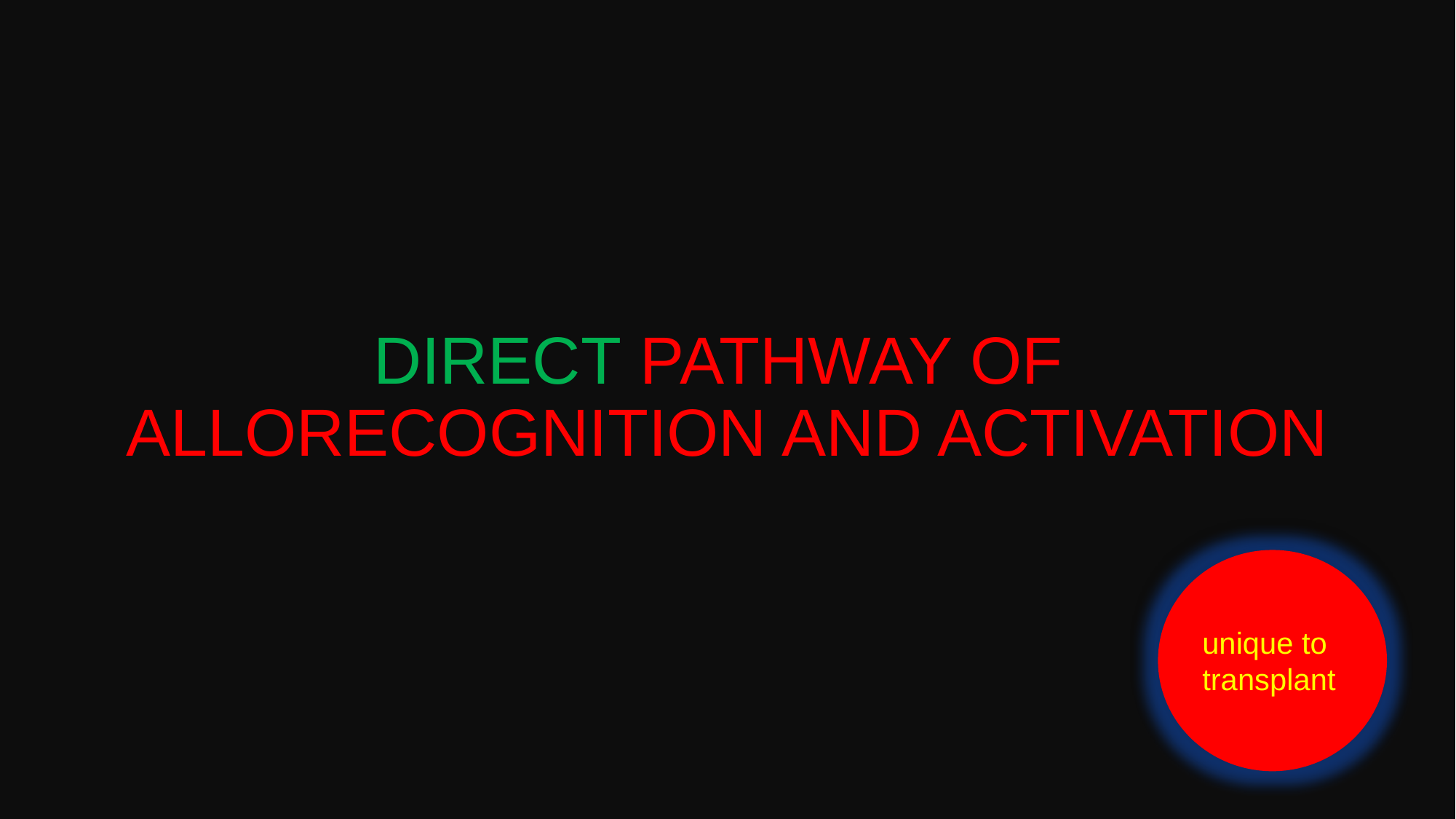

# DIRECT PATHWAY OF ALLORECOGNITION AND ACTIVATION

unique to transplant